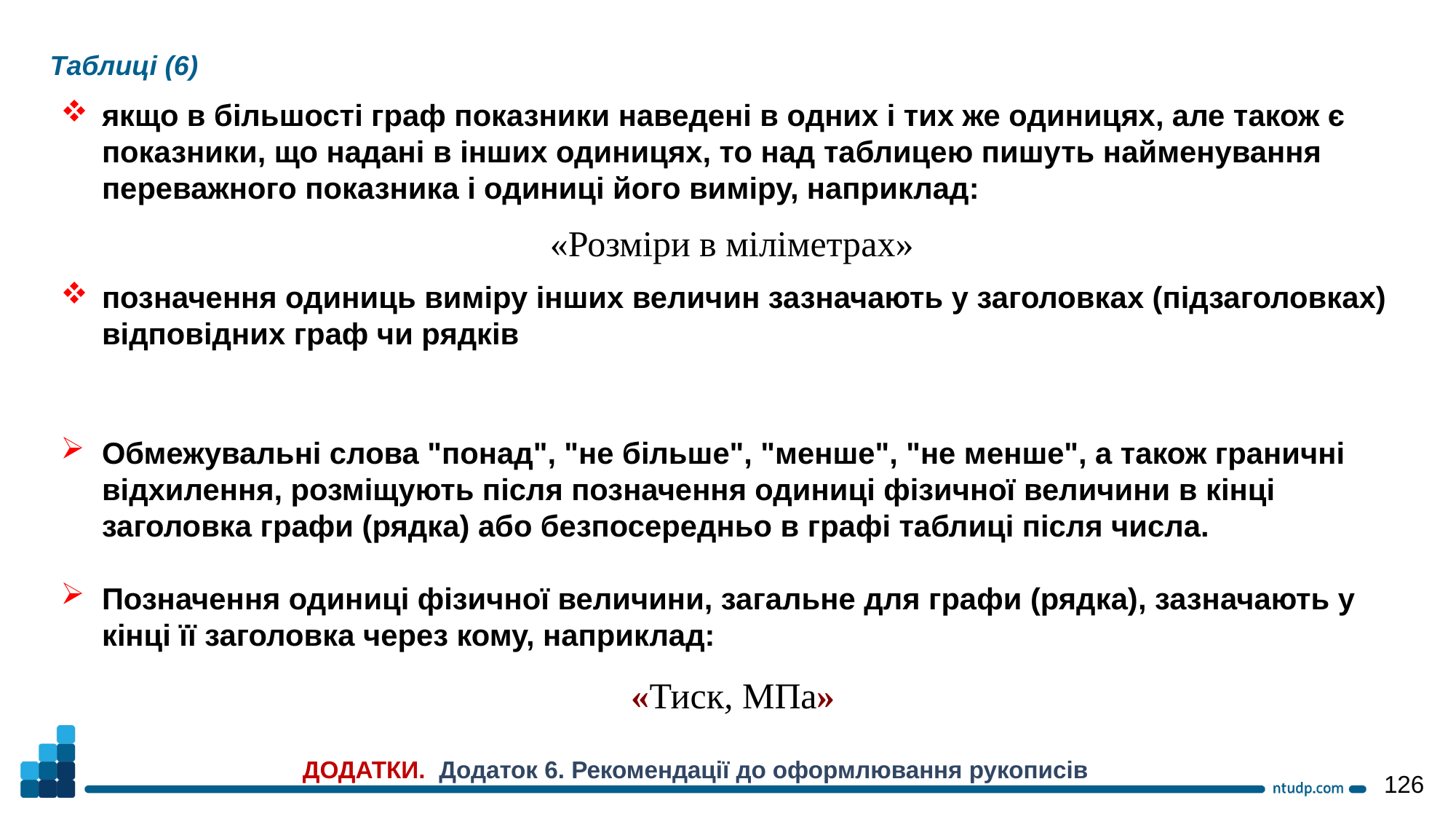

Таблиці (6)
якщо в більшості граф показники наведені в одних і тих же одиницях, але також є показники, що надані в інших одиницях, то над таблицею пишуть найменування переважного показника і одиниці його виміру, наприклад:

«Розміри в міліметрах»

позначення одиниць виміру інших величин зазначають у заголовках (підзаголовках) відповідних граф чи рядків
Обмежувальні слова "понад", "не більше", "менше", "не менше", а також граничні відхилення, розміщують після позначення одиниці фізичної величини в кінці заголовка графи (рядка) або безпосередньо в графі таблиці після числа.
Позначення одиниці фізичної величини, загальне для графи (рядка), зазначають у кінці її заголовка через кому, наприклад:
«Тиск, МПа»

ДОДАТКИ.  Додаток 6. Рекомендації до оформлювання рукописів